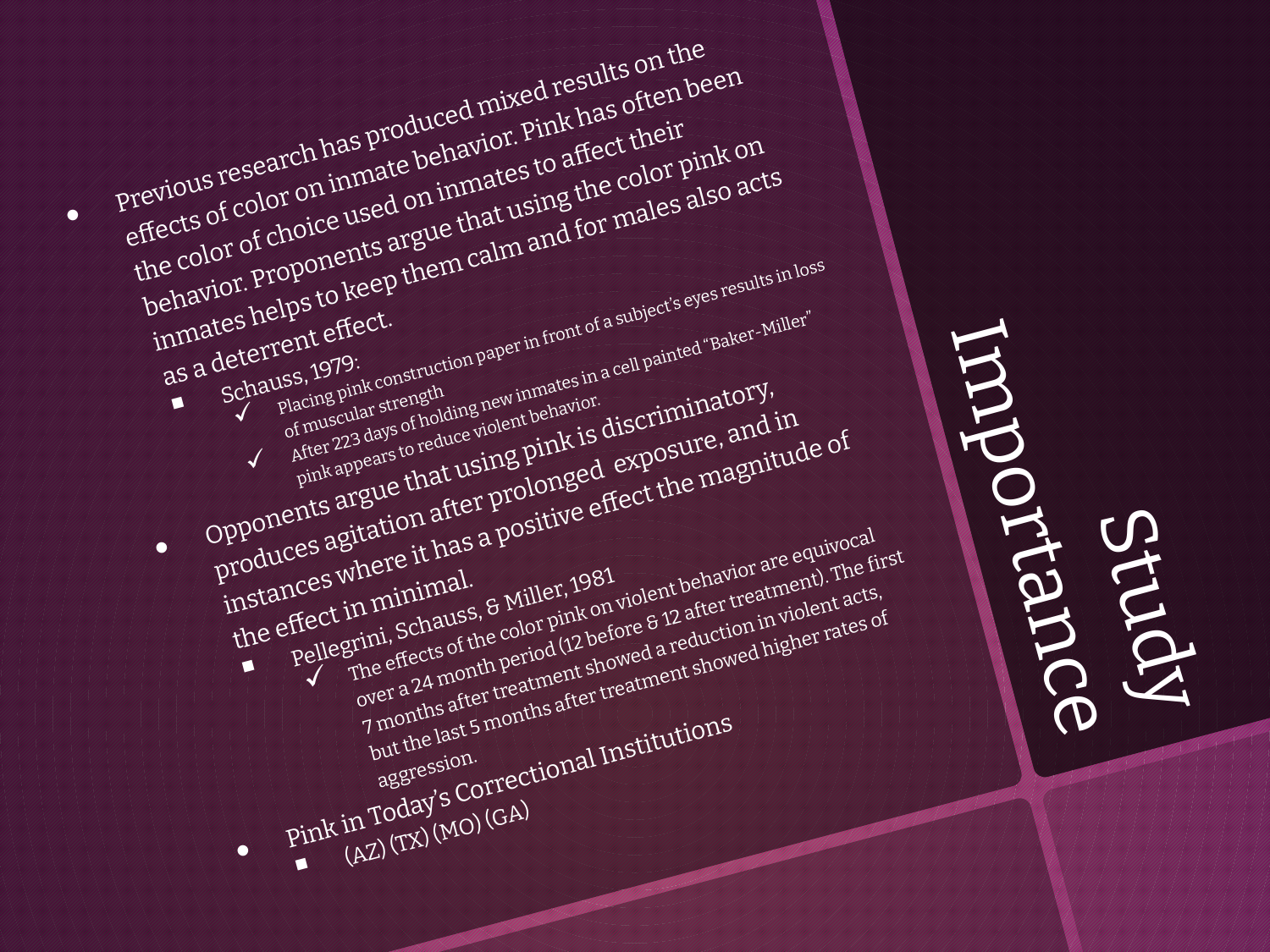

Previous research has produced mixed results on the effects of color on inmate behavior. Pink has often been the color of choice used on inmates to affect their behavior. Proponents argue that using the color pink on inmates helps to keep them calm and for males also acts as a deterrent effect.
Schauss, 1979:
Placing pink construction paper in front of a subject’s eyes results in loss of muscular strength
After 223 days of holding new inmates in a cell painted “Baker-Miller” pink appears to reduce violent behavior.
Opponents argue that using pink is discriminatory, produces agitation after prolonged  exposure, and in instances where it has a positive effect the magnitude of the effect in minimal.
Pellegrini, Schauss, & Miller, 1981
The effects of the color pink on violent behavior are equivocal over a 24 month period (12 before & 12 after treatment). The first 7 months after treatment showed a reduction in violent acts, but the last 5 months after treatment showed higher rates of aggression.
Pink in Today’s Correctional Institutions
(AZ) (TX) (MO) (GA)
# Study Importance